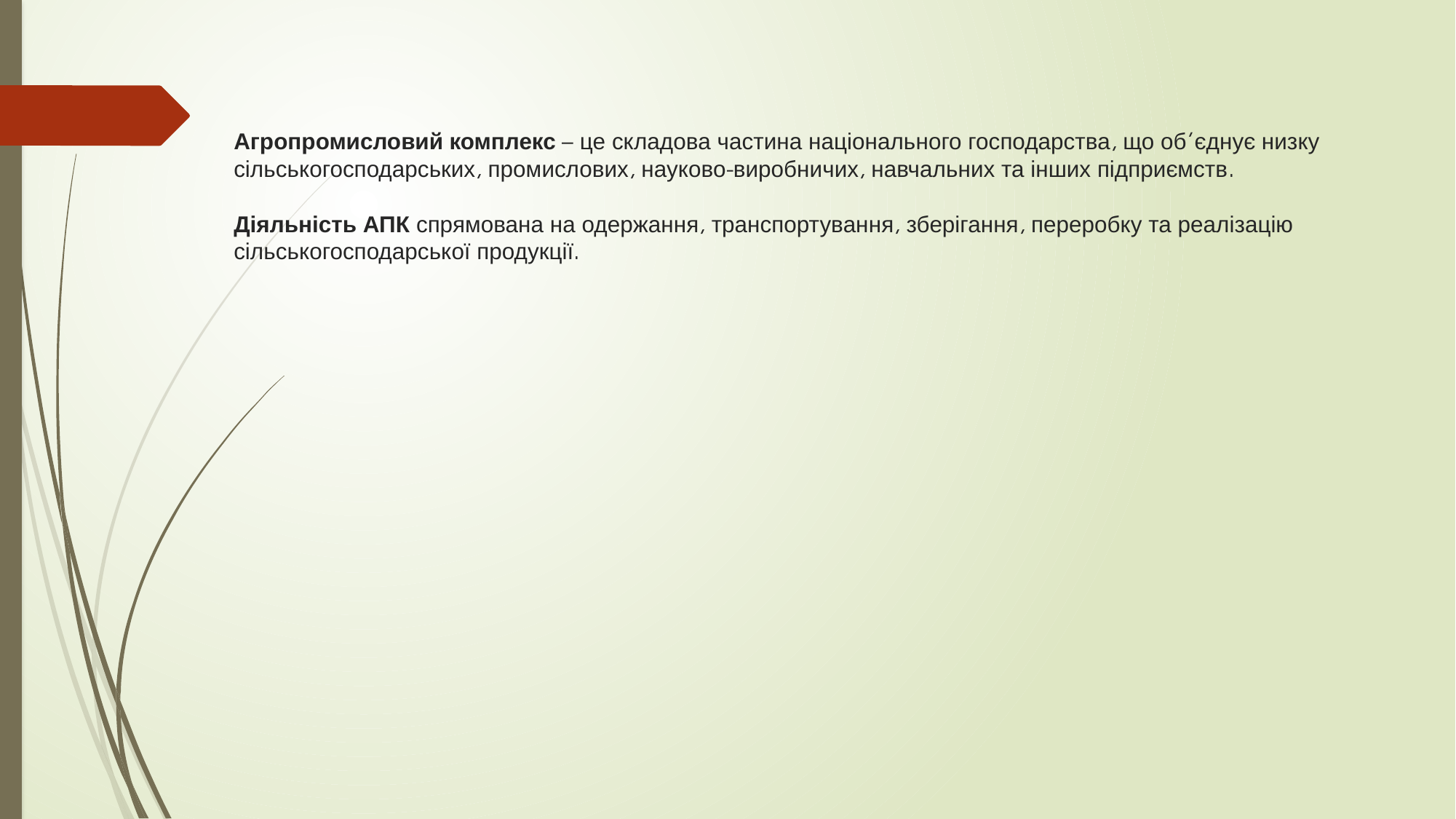

# Агропромисловий комплекс – це складова частина національного господарства, що об’єднує низку сільськогосподарських, промислових, науково-виробничих, навчальних та інших підприємств. Діяльність АПК спрямована на одержання, транспортування, зберігання, переробку та реалізацію сільськогосподарської продукції.